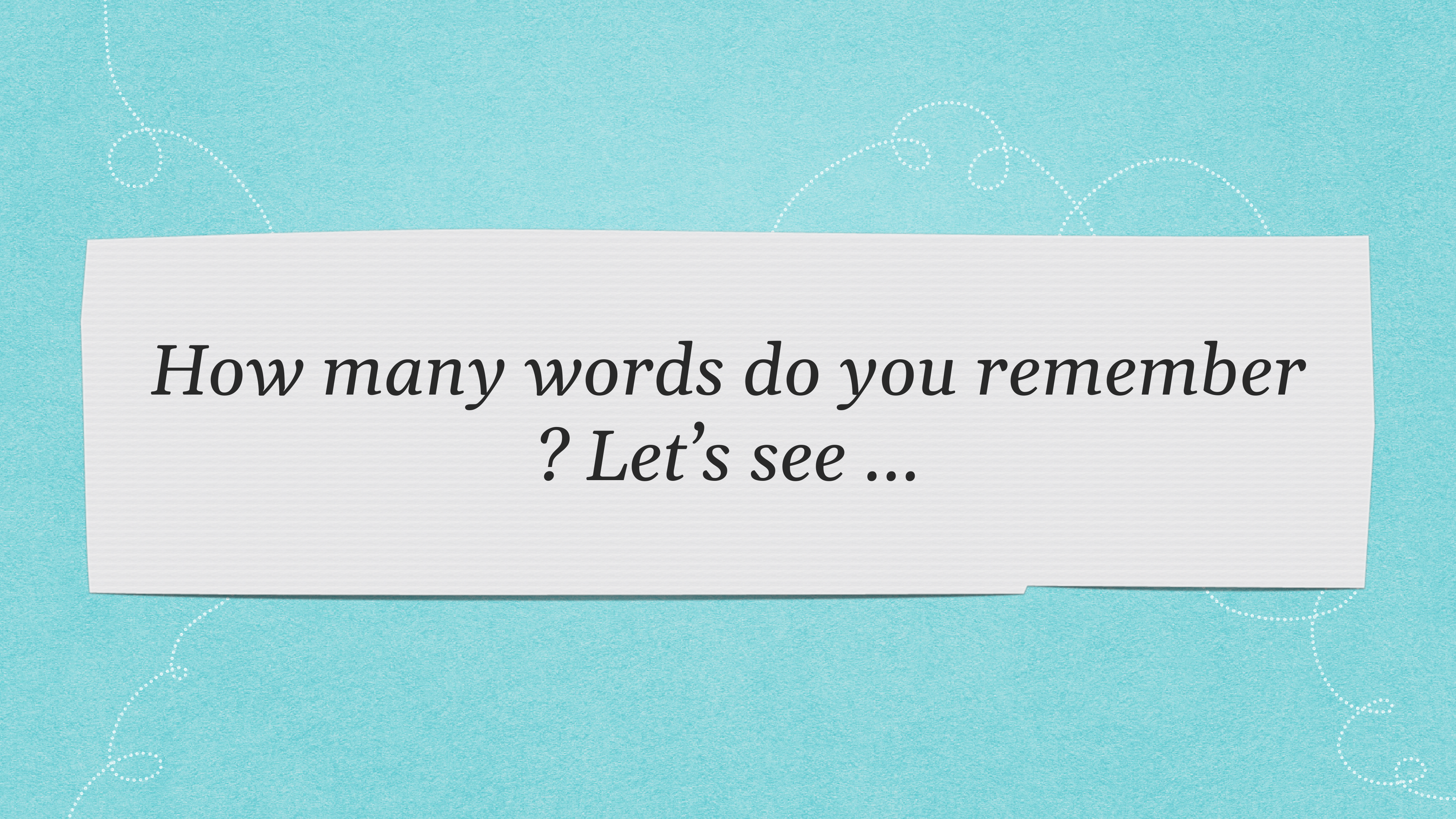

# How many words do you remember ? Let’s see …